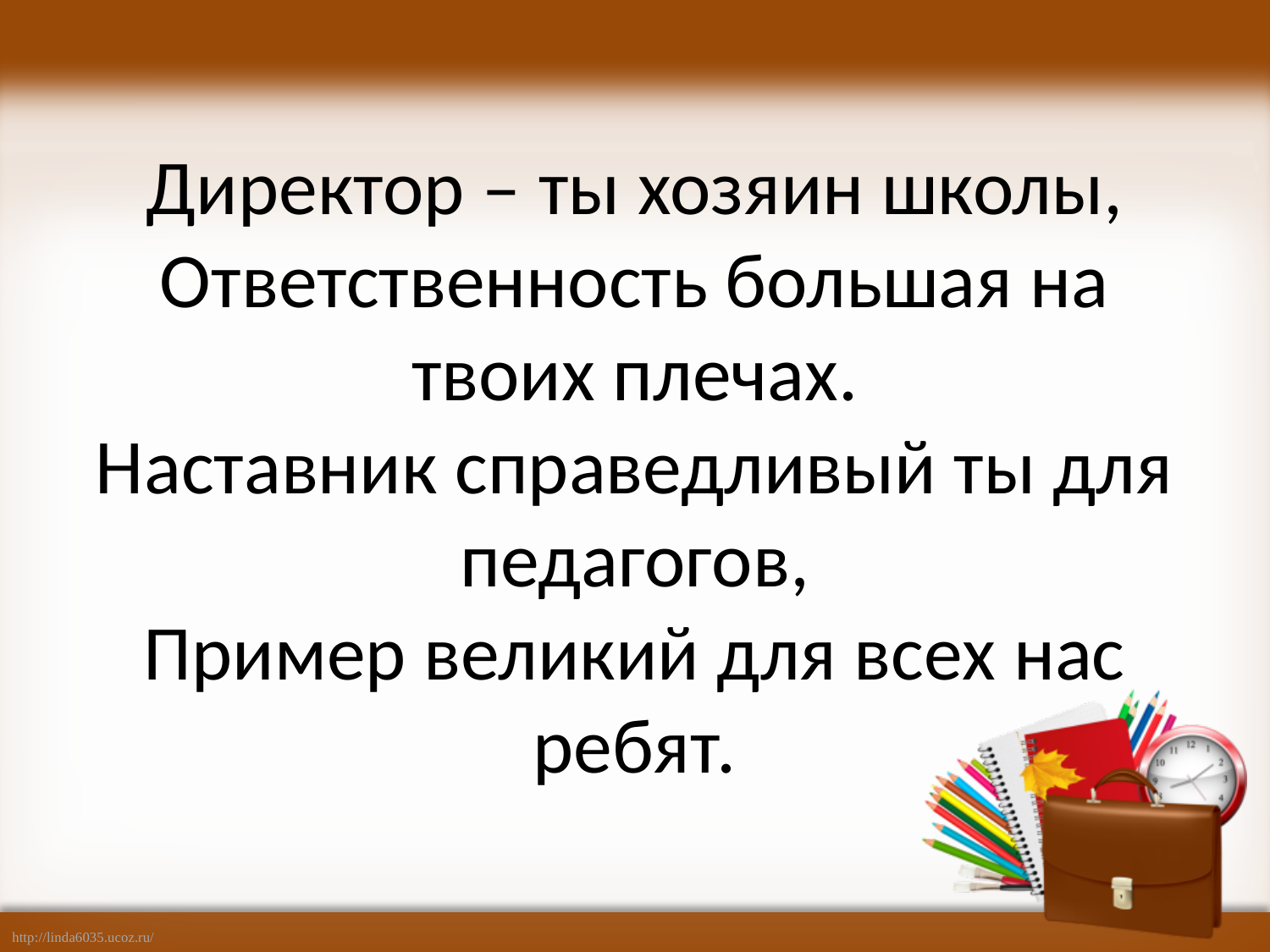

# Директор – ты хозяин школы, Ответственность большая на твоих плечах. Наставник справедливый ты для педагогов, Пример великий для всех нас ребят.